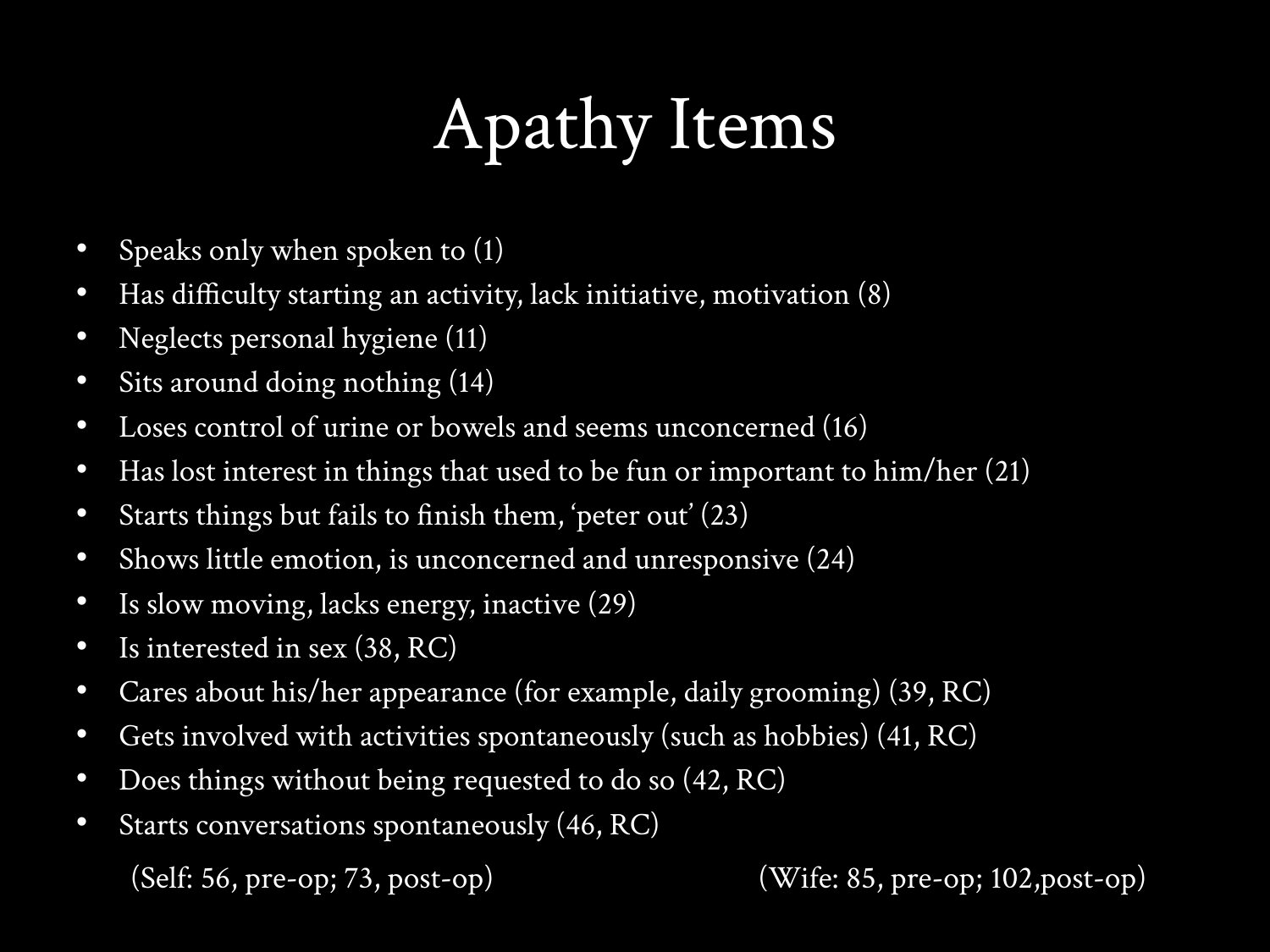

# Apathy Items
Speaks only when spoken to (1)
Has difficulty starting an activity, lack initiative, motivation (8)
Neglects personal hygiene (11)
Sits around doing nothing (14)
Loses control of urine or bowels and seems unconcerned (16)
Has lost interest in things that used to be fun or important to him/her (21)
Starts things but fails to finish them, ‘peter out’ (23)
Shows little emotion, is unconcerned and unresponsive (24)
Is slow moving, lacks energy, inactive (29)
Is interested in sex (38, RC)
Cares about his/her appearance (for example, daily grooming) (39, RC)
Gets involved with activities spontaneously (such as hobbies) (41, RC)
Does things without being requested to do so (42, RC)
Starts conversations spontaneously (46, RC)

 (Self: 56, pre-op; 73, post-op)	    		(Wife: 85, pre-op; 102,post-op)